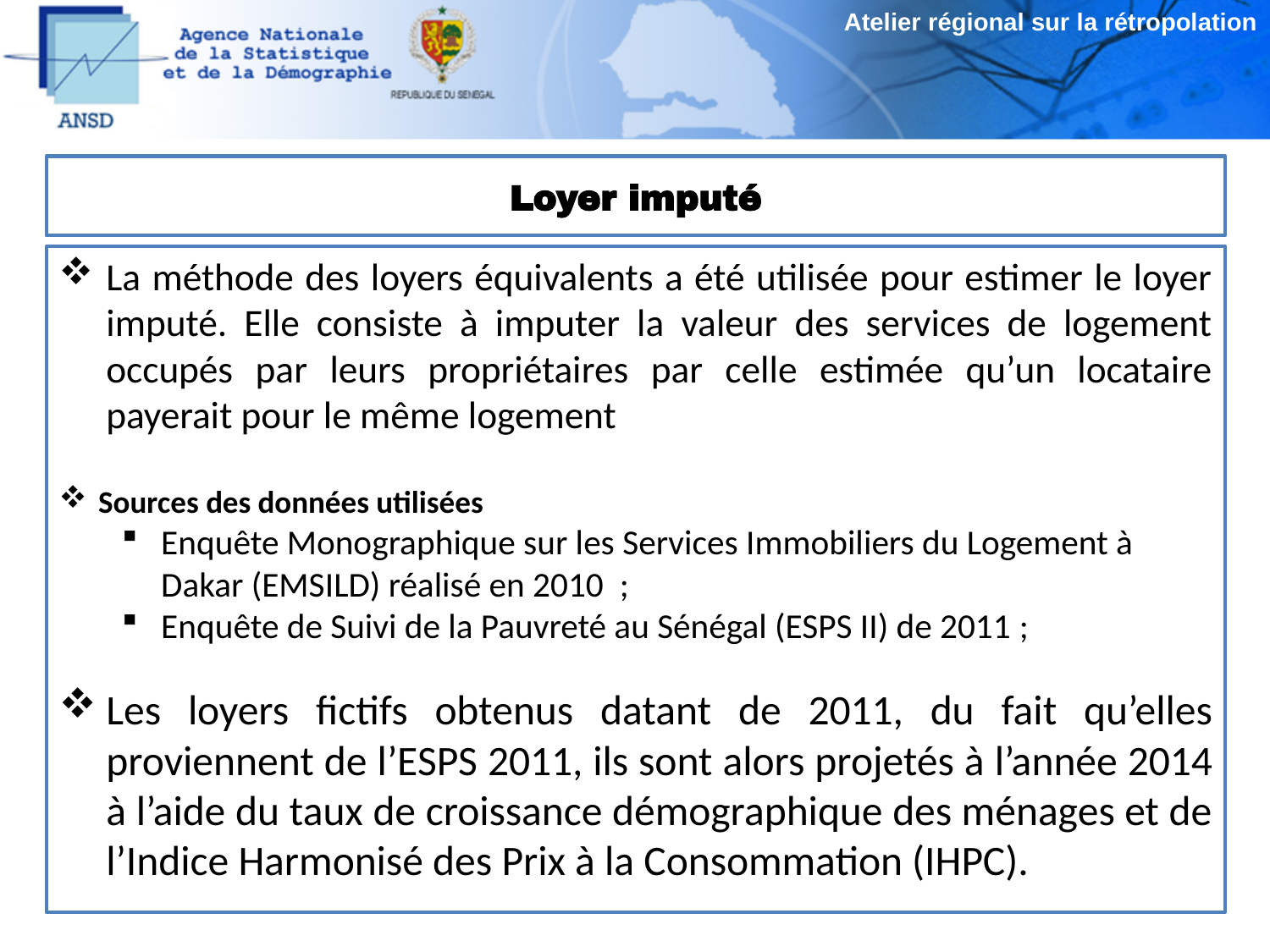

Atelier régional sur la rétropolation
# Loyer imputé
La méthode des loyers équivalents a été utilisée pour estimer le loyer imputé. Elle consiste à imputer la valeur des services de logement occupés par leurs propriétaires par celle estimée qu’un locataire payerait pour le même logement

Sources des données utilisées
Enquête Monographique sur les Services Immobiliers du Logement à Dakar (EMSILD) réalisé en 2010  ;
Enquête de Suivi de la Pauvreté au Sénégal (ESPS II) de 2011 ;

Les loyers fictifs obtenus datant de 2011, du fait qu’elles proviennent de l’ESPS 2011, ils sont alors projetés à l’année 2014 à l’aide du taux de croissance démographique des ménages et de l’Indice Harmonisé des Prix à la Consommation (IHPC).